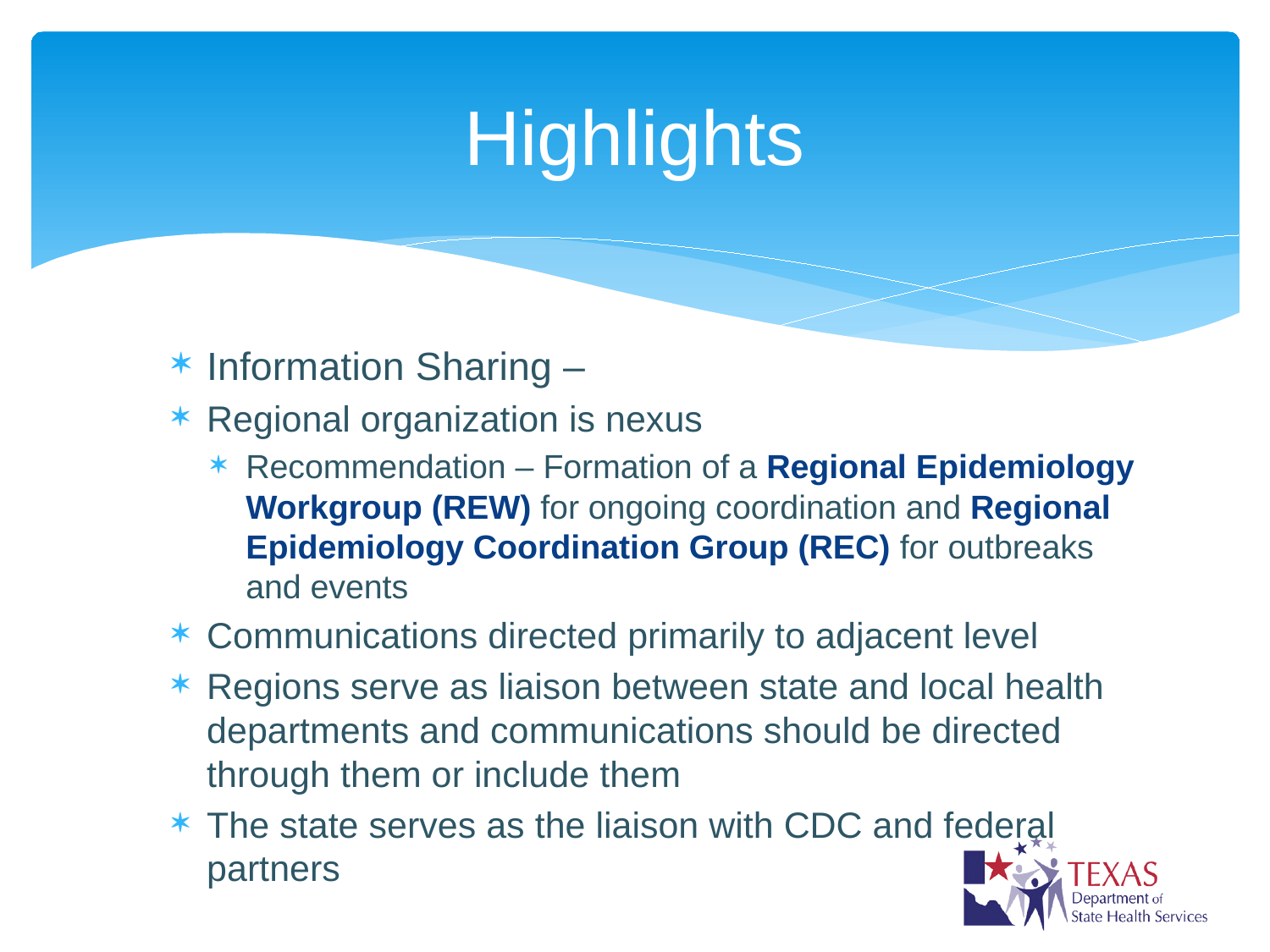

# Highlights
Information Sharing –
Regional organization is nexus
Recommendation – Formation of a Regional Epidemiology Workgroup (REW) for ongoing coordination and Regional Epidemiology Coordination Group (REC) for outbreaks and events
Communications directed primarily to adjacent level
Regions serve as liaison between state and local health departments and communications should be directed through them or include them
The state serves as the liaison with CDC and federal partners